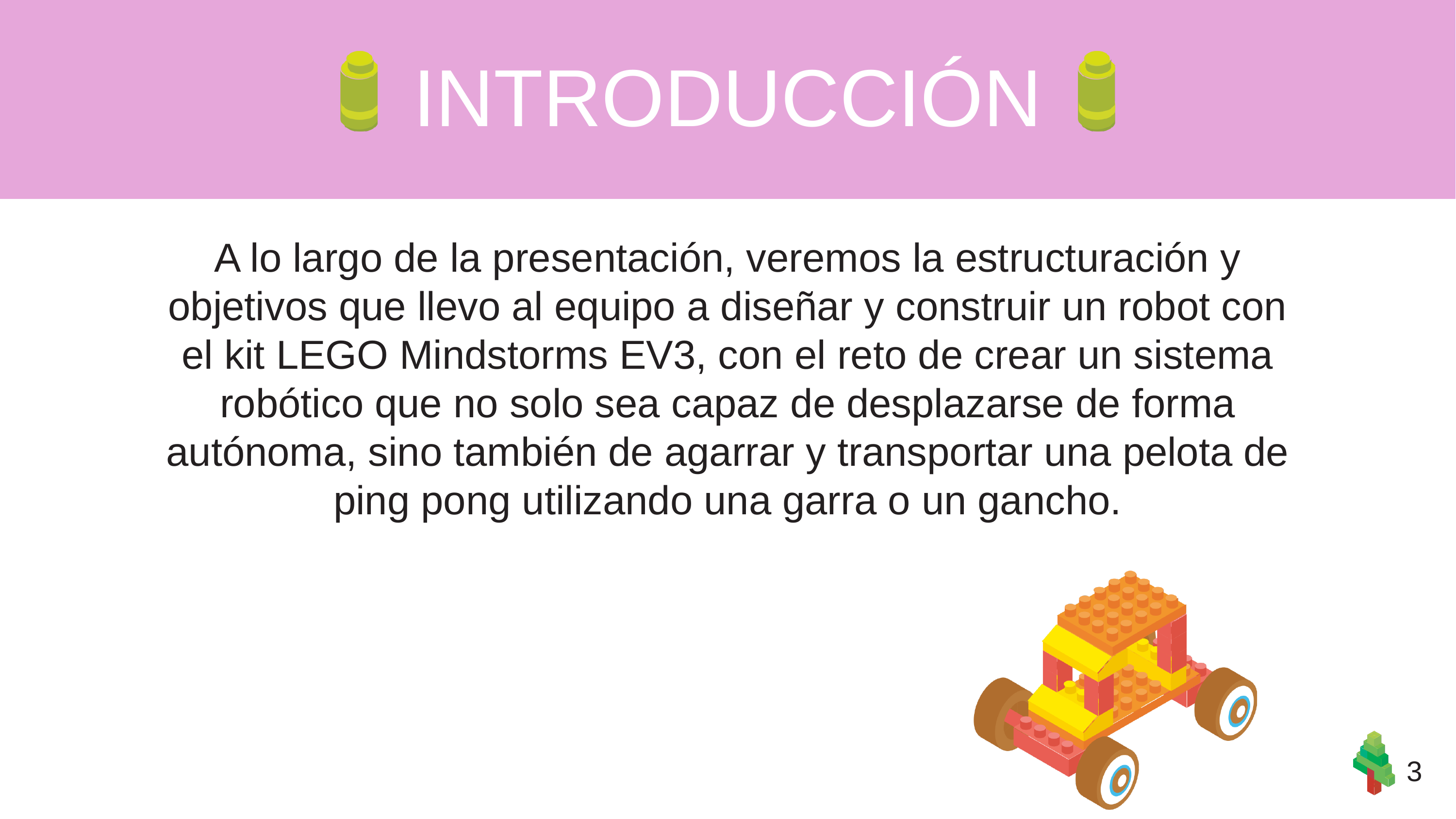

INTRODUCCIÓN

A lo largo de la presentación, veremos la estructuración y objetivos que llevo al equipo a diseñar y construir un robot con el kit LEGO Mindstorms EV3, con el reto de crear un sistema robótico que no solo sea capaz de desplazarse de forma autónoma, sino también de agarrar y transportar una pelota de ping pong utilizando una garra o un gancho.

3